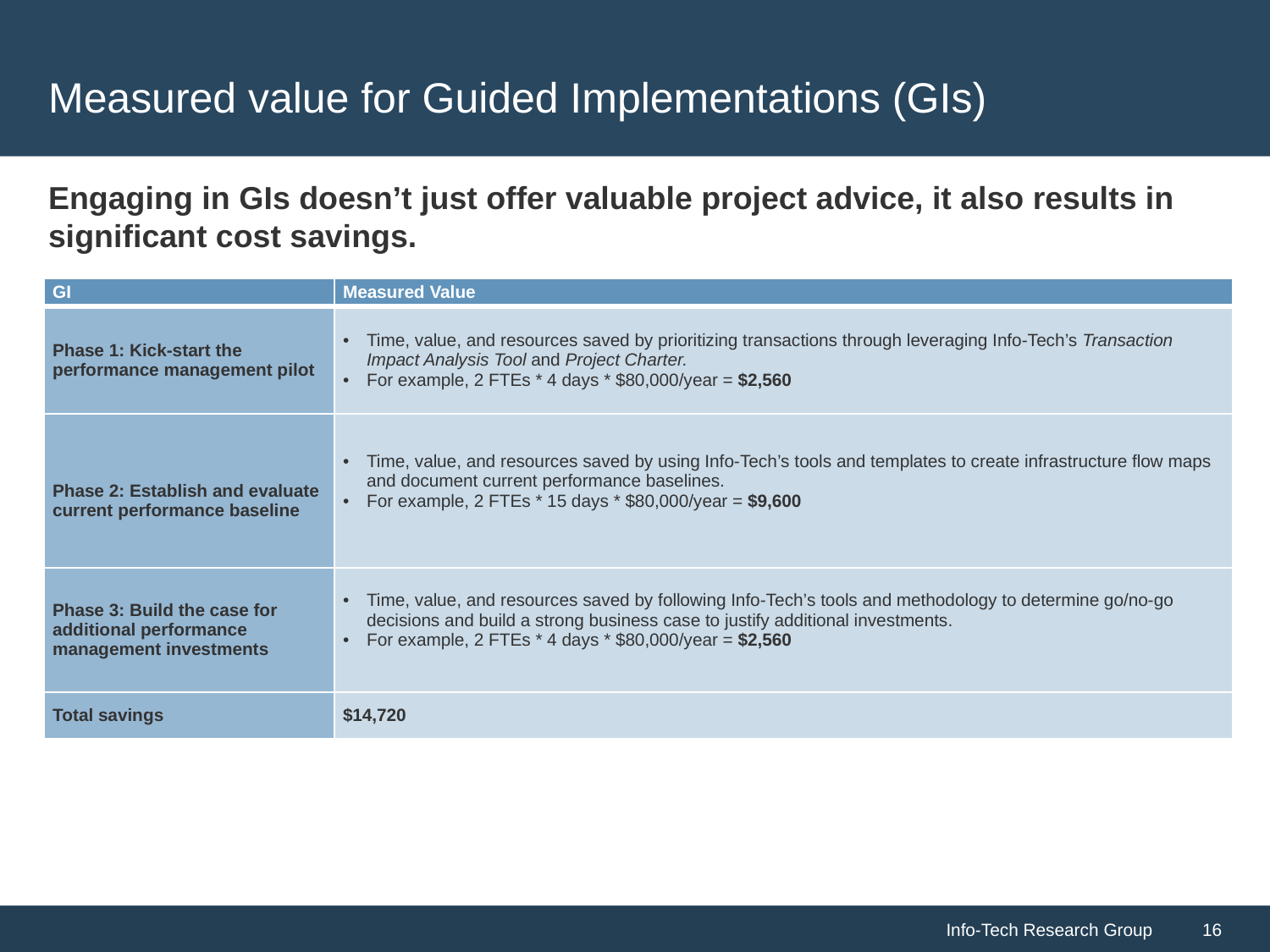

# Measured value for Guided Implementations (GIs)
Engaging in GIs doesn’t just offer valuable project advice, it also results in significant cost savings.
| GI | Measured Value |
| --- | --- |
| Phase 1: Kick-start the performance management pilot | Time, value, and resources saved by prioritizing transactions through leveraging Info-Tech’s Transaction Impact Analysis Tool and Project Charter. For example, 2 FTEs \* 4 days \* $80,000/year = $2,560 |
| Phase 2: Establish and evaluate current performance baseline | Time, value, and resources saved by using Info-Tech’s tools and templates to create infrastructure flow maps and document current performance baselines. For example, 2 FTEs \* 15 days \* $80,000/year = $9,600 |
| Phase 3: Build the case for additional performance management investments | Time, value, and resources saved by following Info-Tech’s tools and methodology to determine go/no-go decisions and build a strong business case to justify additional investments. For example, 2 FTEs \* 4 days \* $80,000/year = $2,560 |
| Total savings | $14,720 |